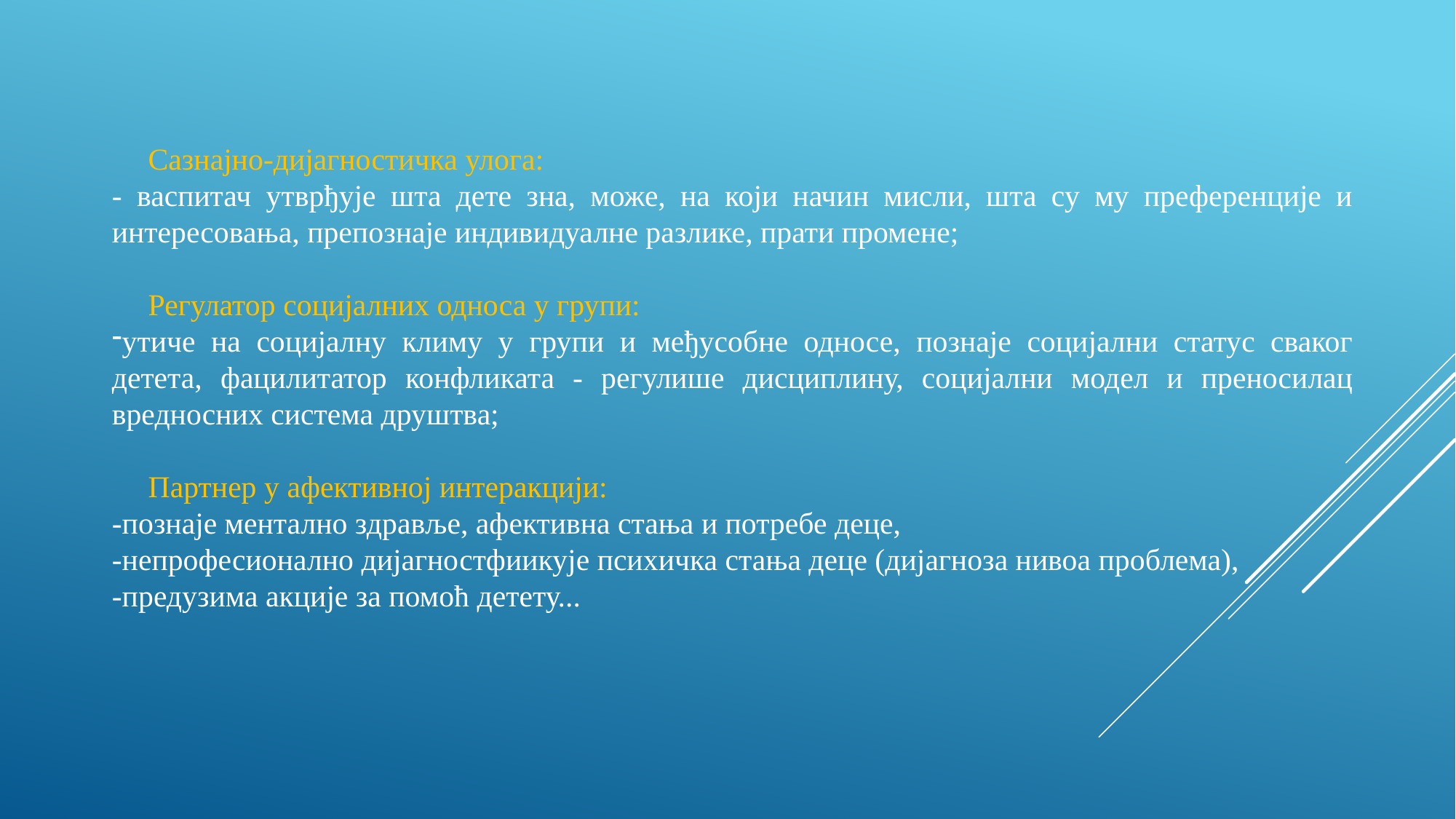

Сазнајно-дијагностичка улога:
- васпитач утврђује шта дете зна, може, на који начин мисли, шта су му преференције и интересовања, препознаје индивидуалне разлике, прати промене;

	Регулатор социјалних односа у групи:
утиче на социјалну климу у групи и међусобне односе, познаје социјални статус сваког детета, фацилитатор конфликата - регулише дисциплину, социјални модел и преносилац вредносних система друштва;

	Партнер у афективној интеракцији:
-познаје ментално здравље, афективна стања и потребе деце,
-непрофесионално дијагностфиикује психичка стања деце (дијагноза нивоа проблема),
-предузима акције за помоћ детету...